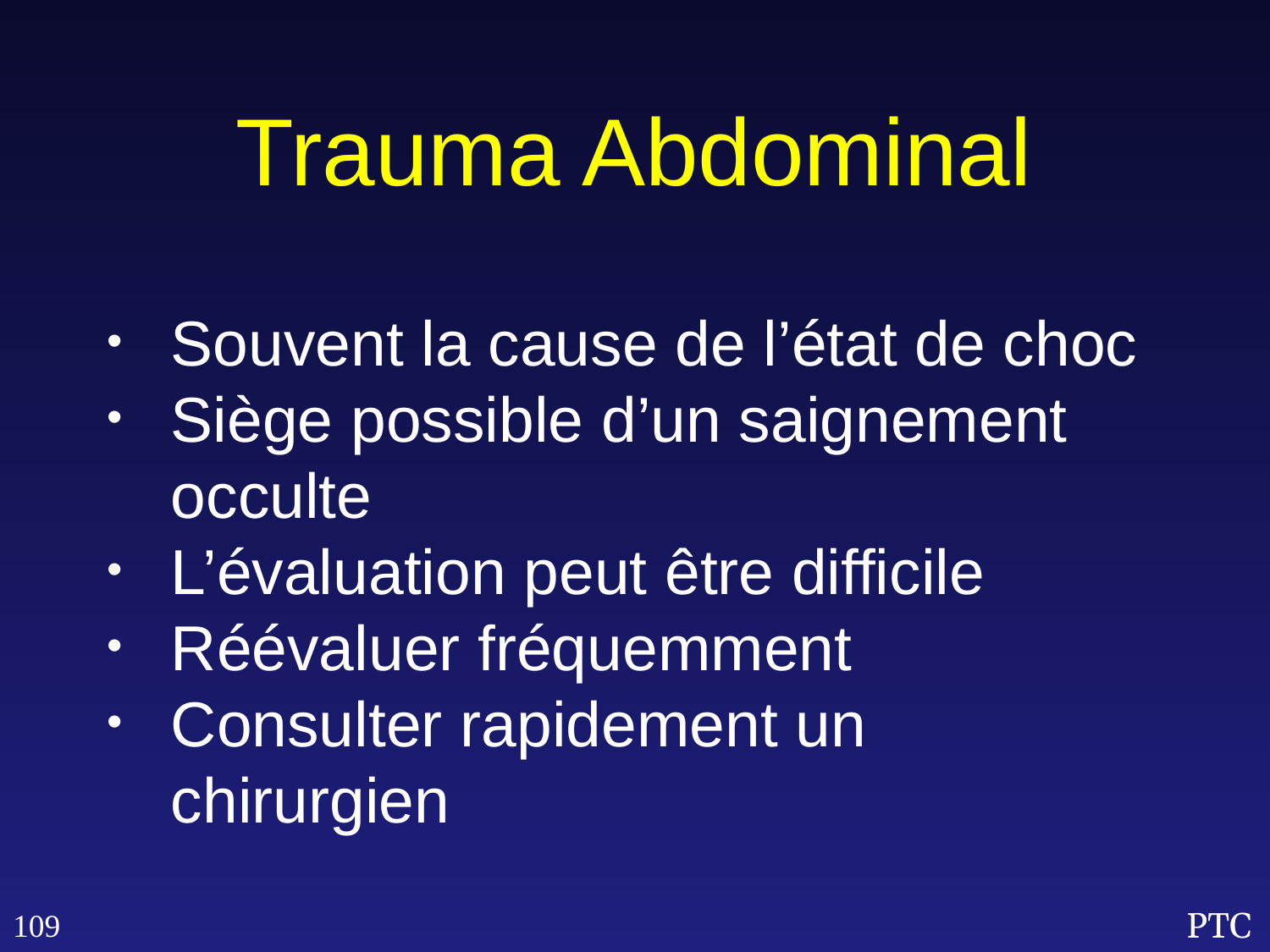

Trauma Abdominal
Souvent la cause de l’état de choc
Siège possible d’un saignement occulte
L’évaluation peut être difficile
Réévaluer fréquemment
Consulter rapidement un chirurgien
109